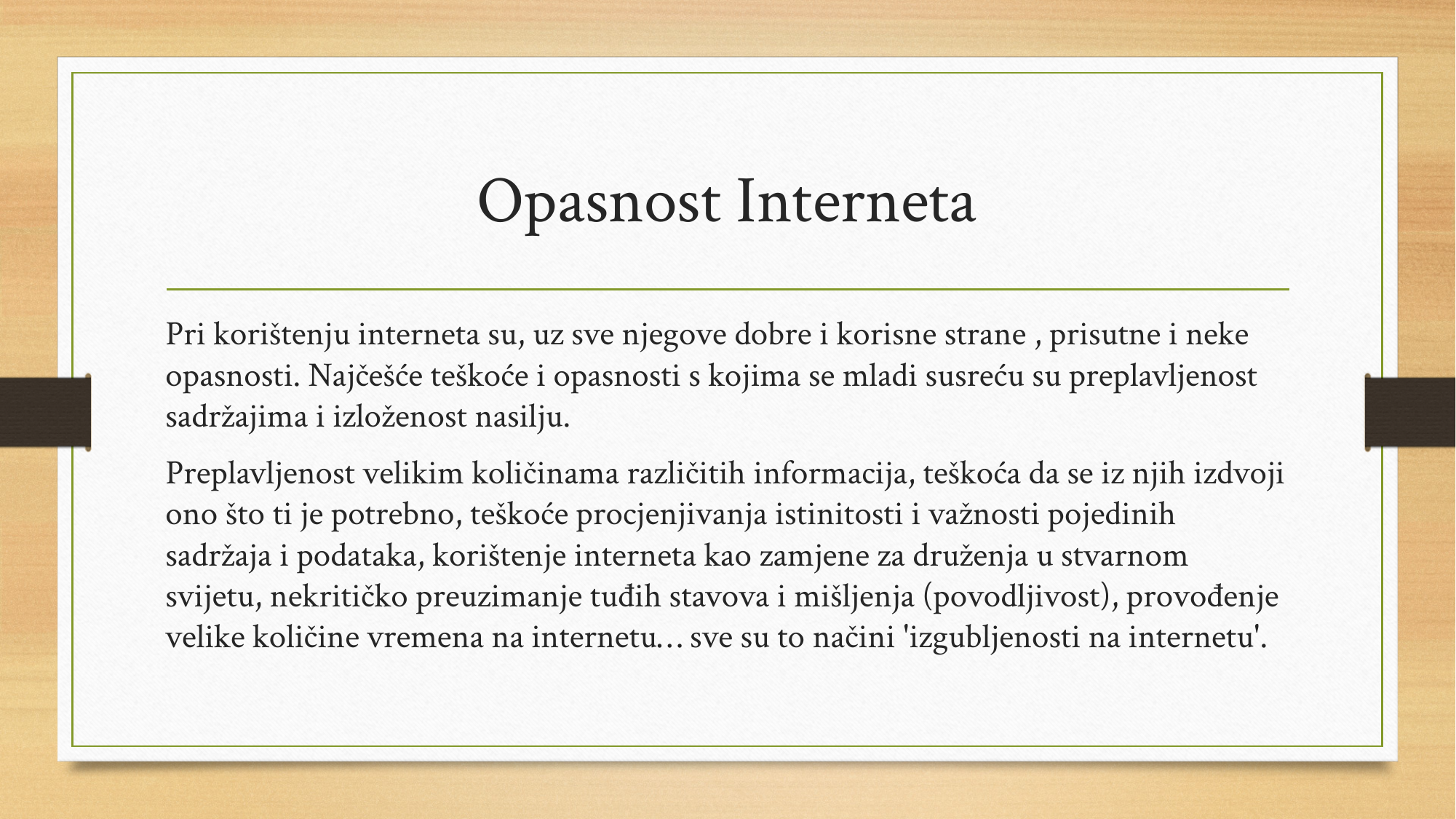

# Opasnost Interneta
Pri korištenju interneta su, uz sve njegove dobre i korisne strane , prisutne i neke opasnosti. Najčešće teškoće i opasnosti s kojima se mladi susreću su preplavljenost sadržajima i izloženost nasilju.
Preplavljenost velikim količinama različitih informacija, teškoća da se iz njih izdvoji ono što ti je potrebno, teškoće procjenjivanja istinitosti i važnosti pojedinih sadržaja i podataka, korištenje interneta kao zamjene za druženja u stvarnom svijetu, nekritičko preuzimanje tuđih stavova i mišljenja (povodljivost), provođenje velike količine vremena na internetu… sve su to načini 'izgubljenosti na internetu'.